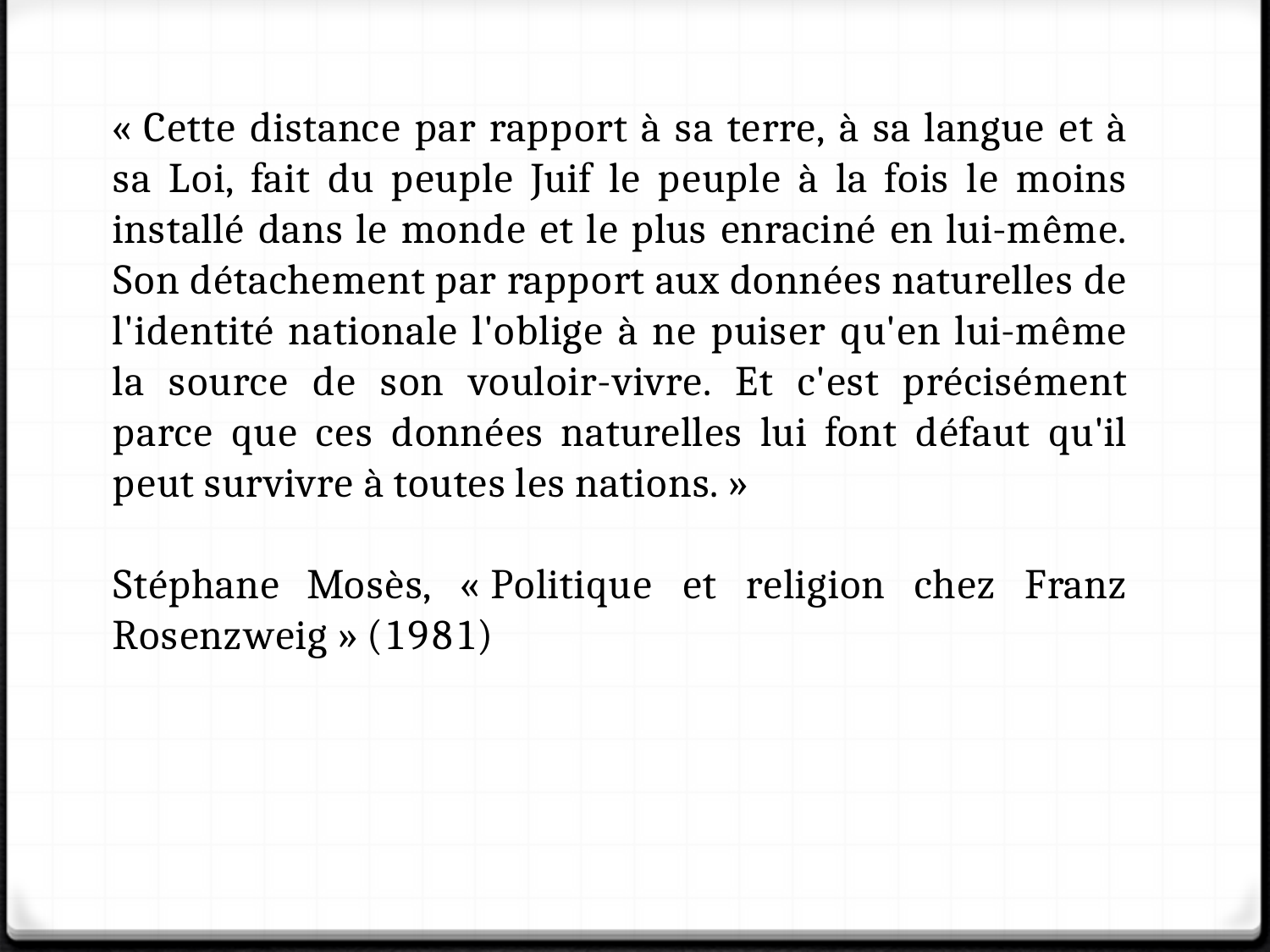

« Cette distance par rapport à sa terre, à sa langue et à sa Loi, fait du peuple Juif le peuple à la fois le moins installé dans le monde et le plus enraciné en lui-même. Son détachement par rapport aux données naturelles de l'identité nationale l'oblige à ne puiser qu'en lui-même la source de son vouloir-vivre. Et c'est précisément parce que ces données naturelles lui font défaut qu'il peut survivre à toutes les nations. »

Stéphane Mosès, « Politique et religion chez Franz Rosenzweig » (1981)